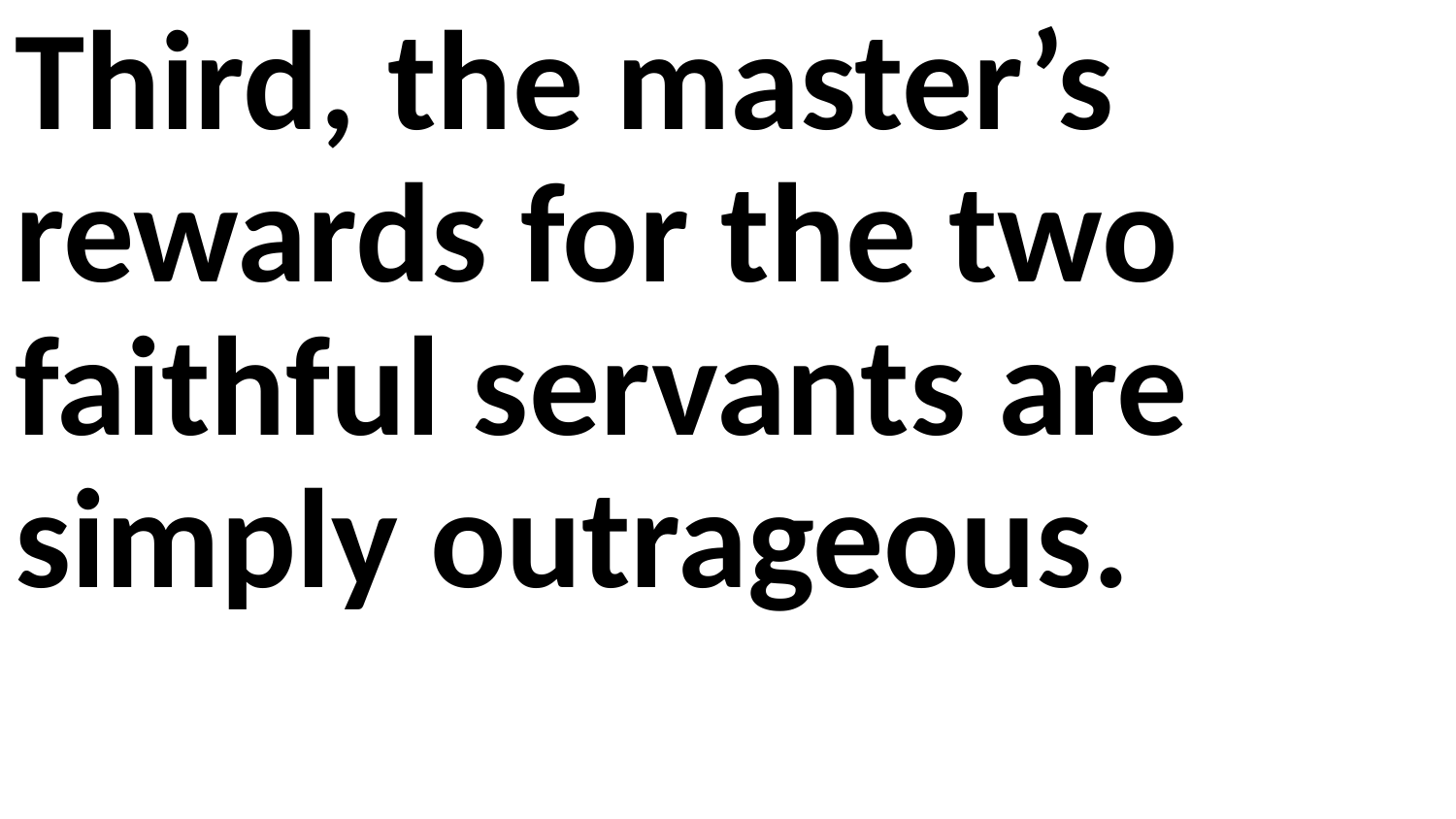

Third, the master’s rewards for the two faithful servants are simply outrageous.